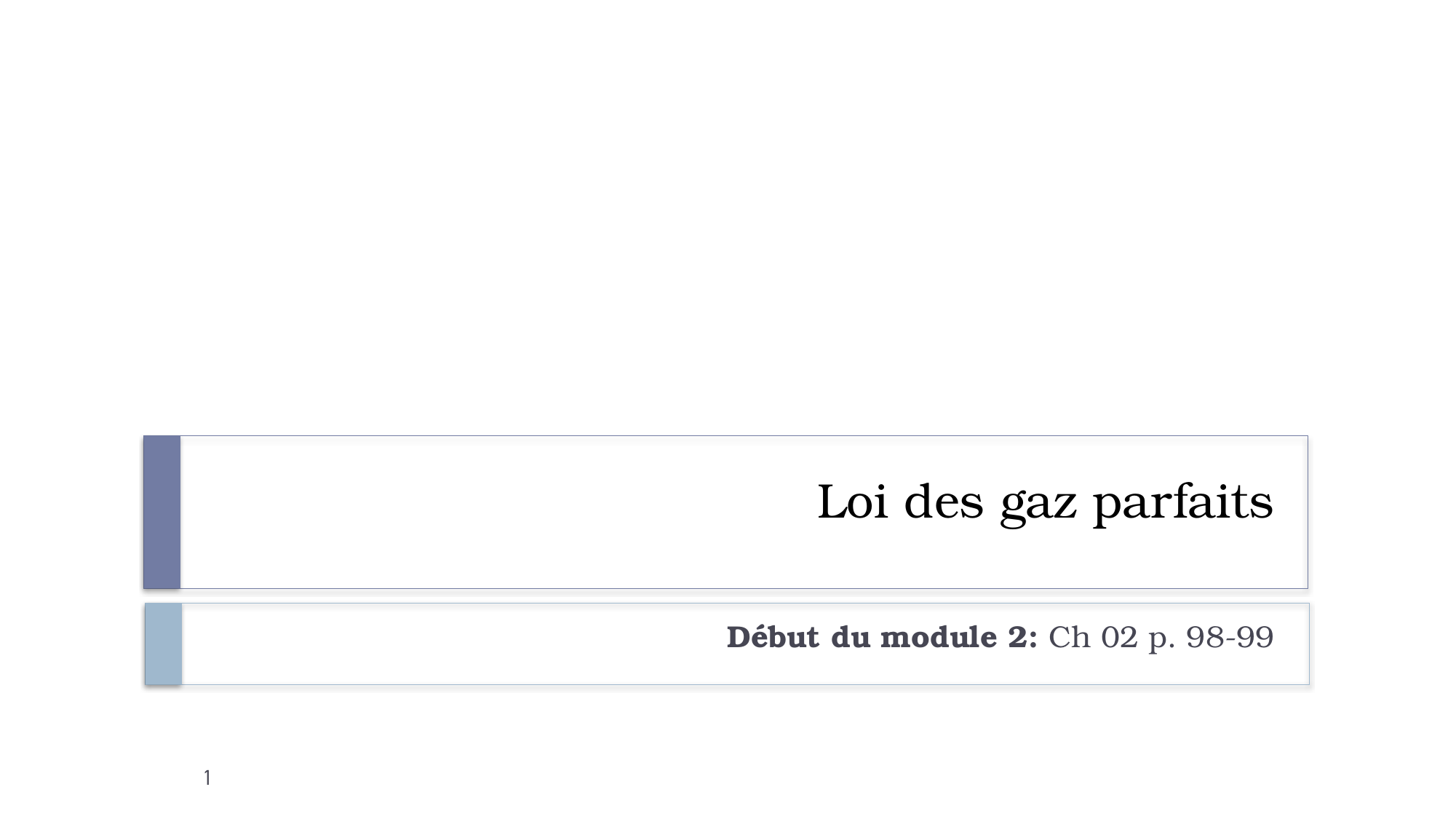

# Loi des gaz parfaits
Début du module 2: Ch 02 p. 98-99
1